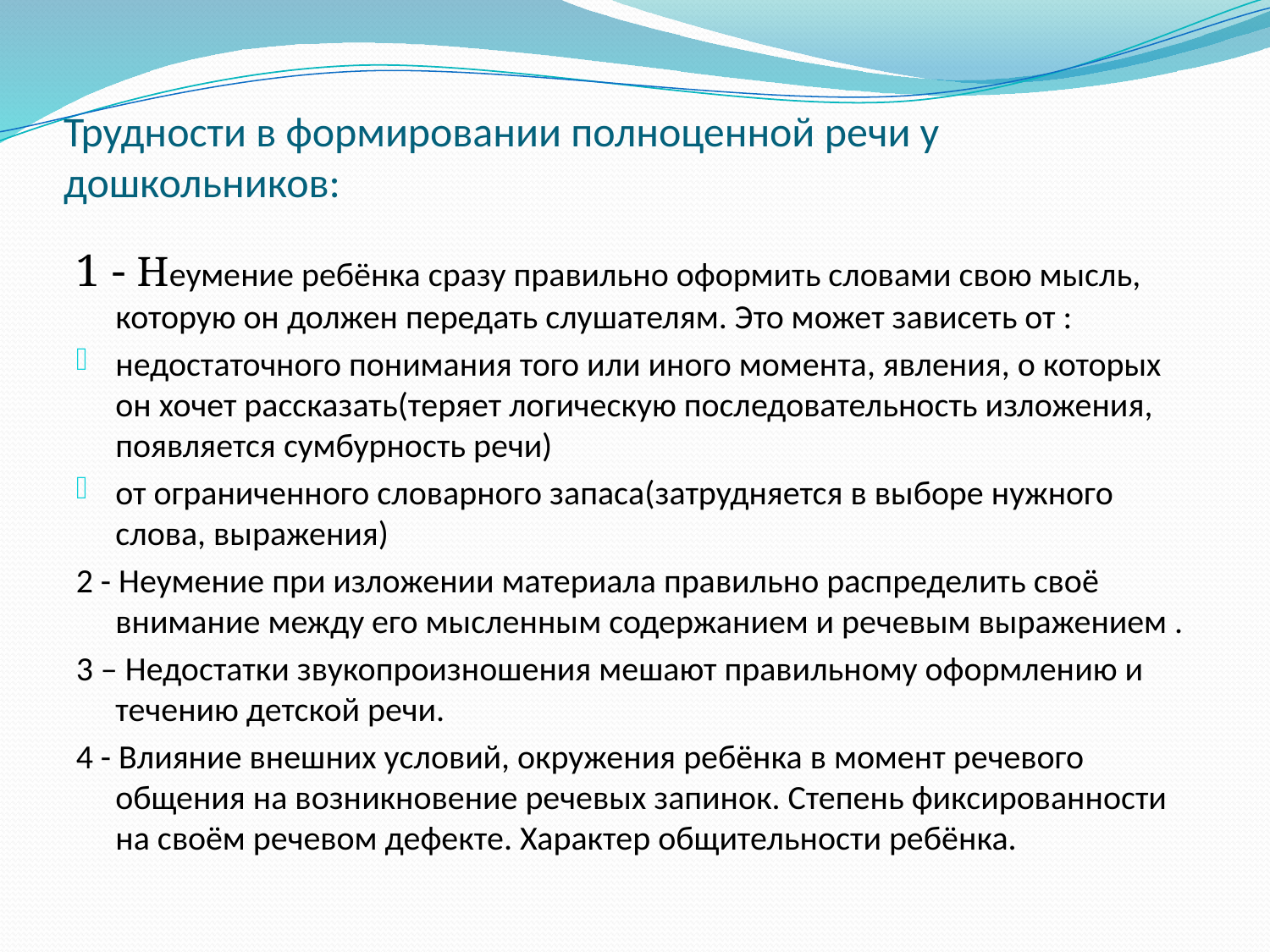

# Трудности в формировании полноценной речи у дошкольников:
1 - Неумение ребёнка сразу правильно оформить словами свою мысль, которую он должен передать слушателям. Это может зависеть от :
недостаточного понимания того или иного момента, явления, о которых он хочет рассказать(теряет логическую последовательность изложения, появляется сумбурность речи)
от ограниченного словарного запаса(затрудняется в выборе нужного слова, выражения)
2 - Неумение при изложении материала правильно распределить своё внимание между его мысленным содержанием и речевым выражением .
3 – Недостатки звукопроизношения мешают правильному оформлению и течению детской речи.
4 - Влияние внешних условий, окружения ребёнка в момент речевого общения на возникновение речевых запинок. Степень фиксированности на своём речевом дефекте. Характер общительности ребёнка.